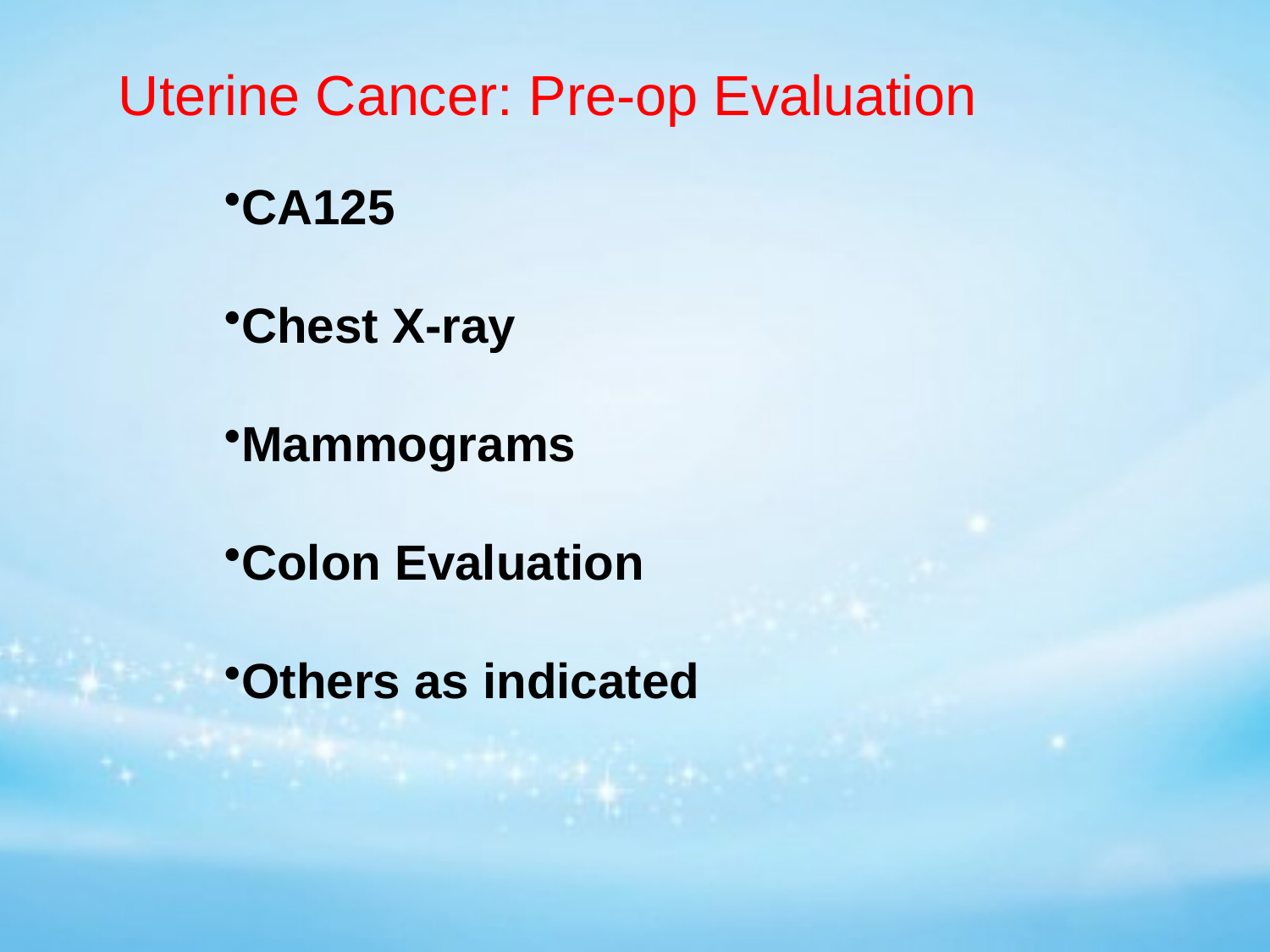

Uterine Cancer: Pre-op Evaluation
CA125

Chest X-ray

Mammograms

Colon Evaluation

Others as indicated